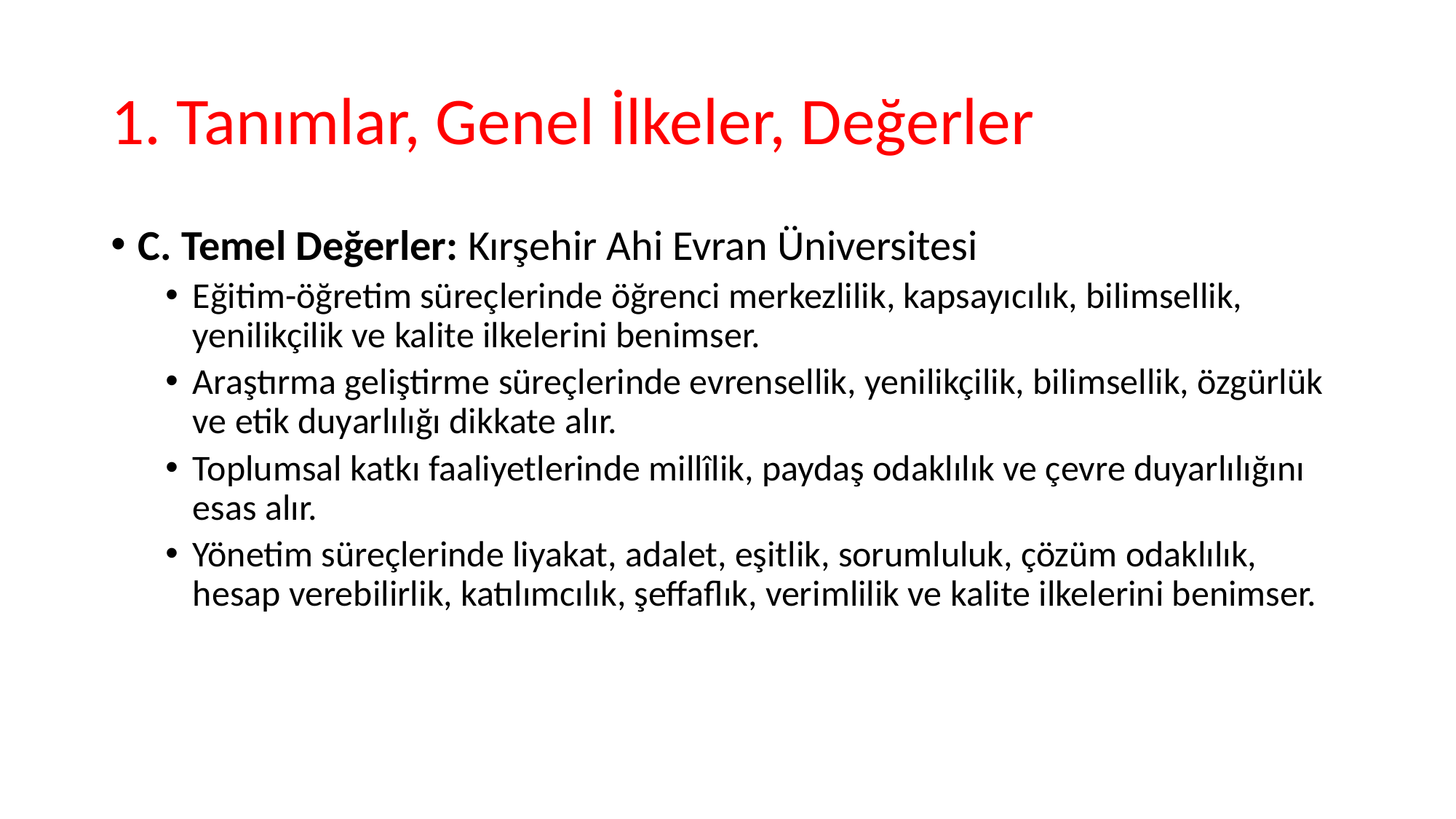

# 1. Tanımlar, Genel İlkeler, Değerler
C. Temel Değerler: Kırşehir Ahi Evran Üniversitesi
Eğitim-öğretim süreçlerinde öğrenci merkezlilik, kapsayıcılık, bilimsellik, yenilikçilik ve kalite ilkelerini benimser.
Araştırma geliştirme süreçlerinde evrensellik, yenilikçilik, bilimsellik, özgürlük ve etik duyarlılığı dikkate alır.
Toplumsal katkı faaliyetlerinde millîlik, paydaş odaklılık ve çevre duyarlılığını esas alır.
Yönetim süreçlerinde liyakat, adalet, eşitlik, sorumluluk, çözüm odaklılık, hesap verebilirlik, katılımcılık, şeffaflık, verimlilik ve kalite ilkelerini benimser.